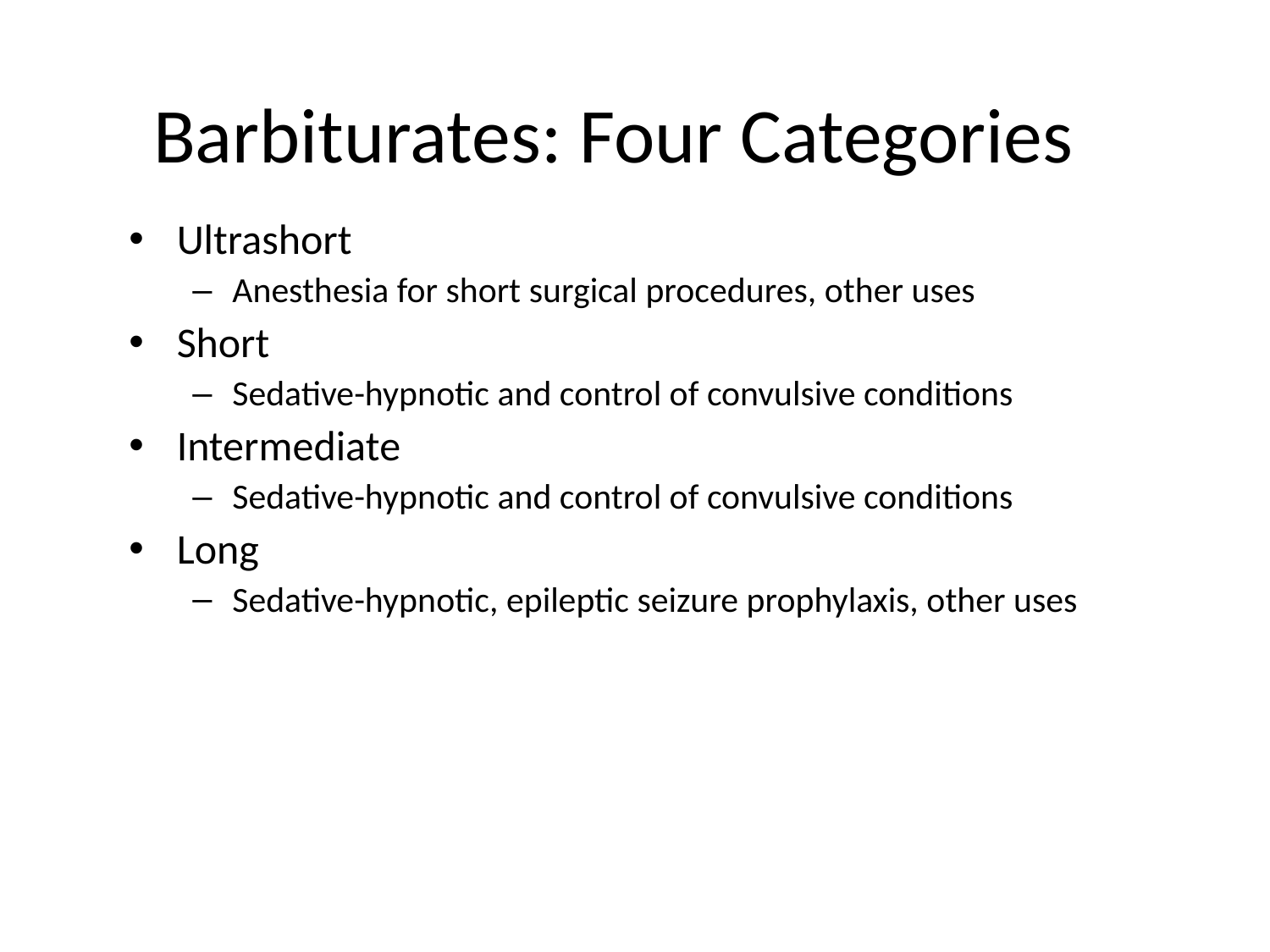

# Barbiturates: Four Categories
Ultrashort
Anesthesia for short surgical procedures, other uses
Short
Sedative-hypnotic and control of convulsive conditions
Intermediate
Sedative-hypnotic and control of convulsive conditions
Long
Sedative-hypnotic, epileptic seizure prophylaxis, other uses